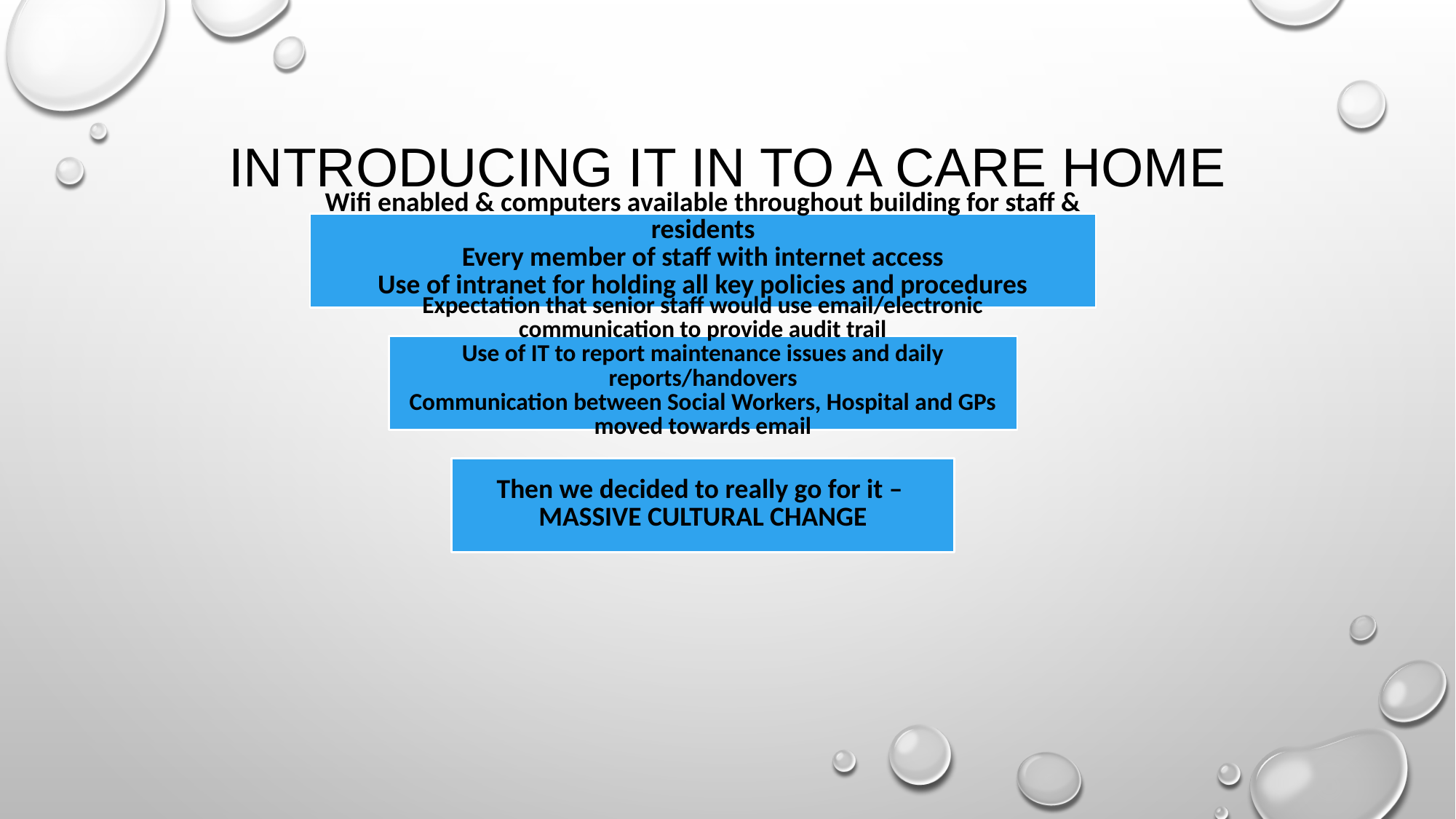

# Introducing IT in to a Care Home
Then we decided to really go for it –
MASSIVE CULTURAL CHANGE
Expectation that senior staff would use email/electronic communication to provide audit trail
Use of IT to report maintenance issues and daily reports/handovers
Communication between Social Workers, Hospital and GPs moved towards email
Wifi enabled & computers available throughout building for staff & residents
Every member of staff with internet access
Use of intranet for holding all key policies and procedures